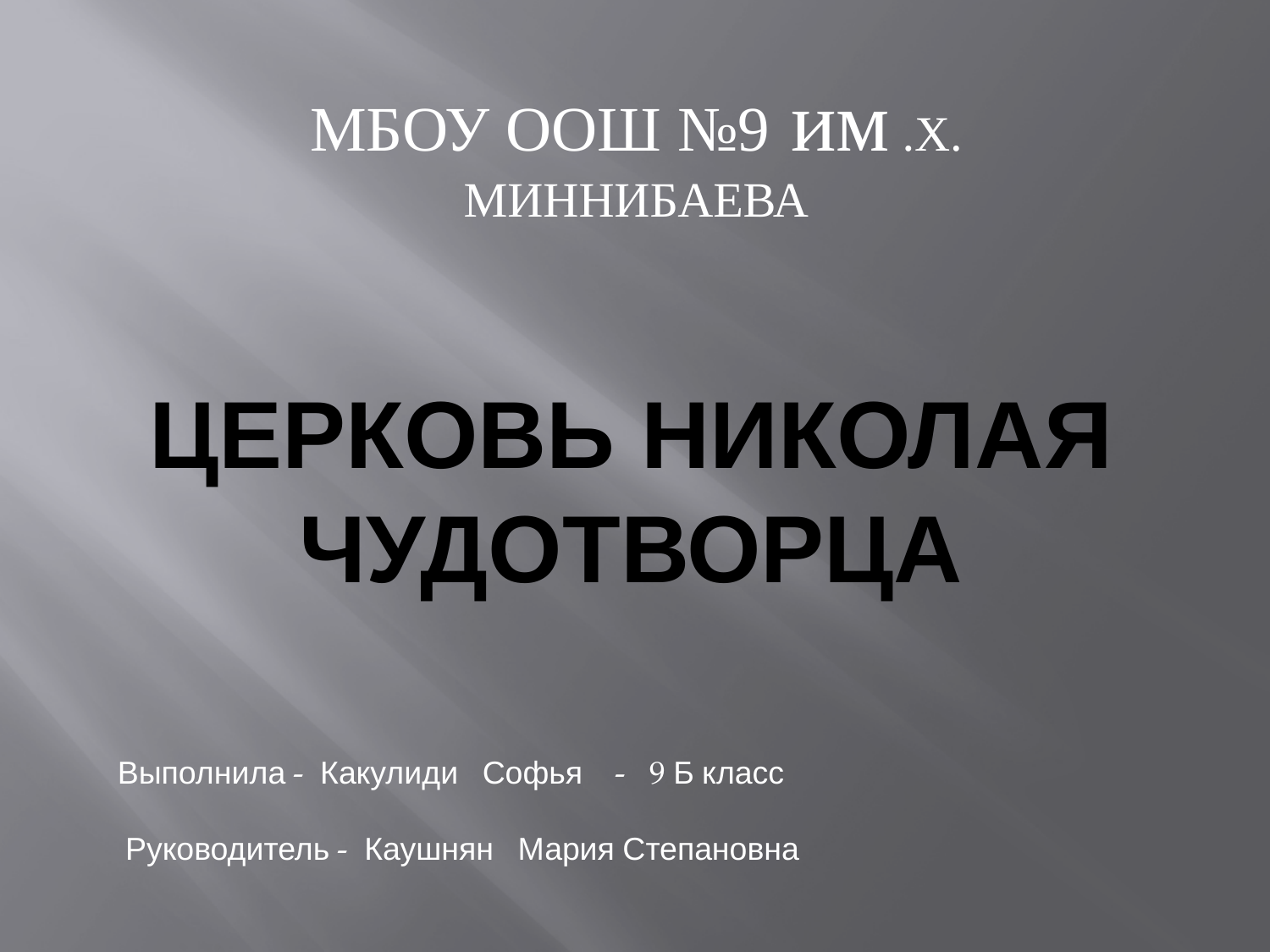

МБОУ ООШ №9 им .Х. МИННИБАЕВА
# Церковь Николая Чудотворца
Выполнила -  Какулиди   Софья    -   9 Б класс

 Руководитель -  Каушнян   Мария Степановна